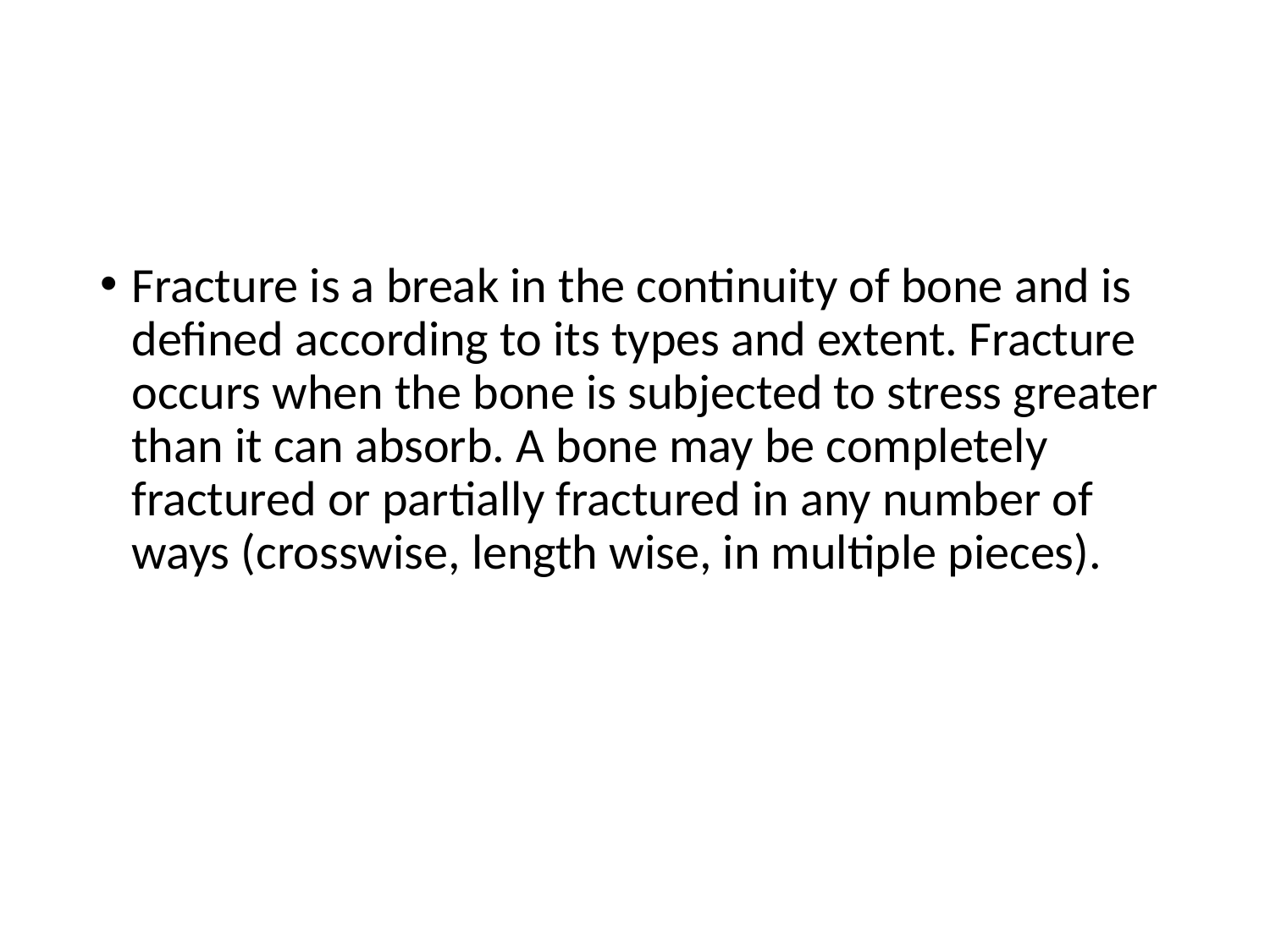

Fracture is a break in the continuity of bone and is defined according to its types and extent. Fracture occurs when the bone is subjected to stress greater than it can absorb. A bone may be completely fractured or partially fractured in any number of ways (crosswise, length wise, in multiple pieces).